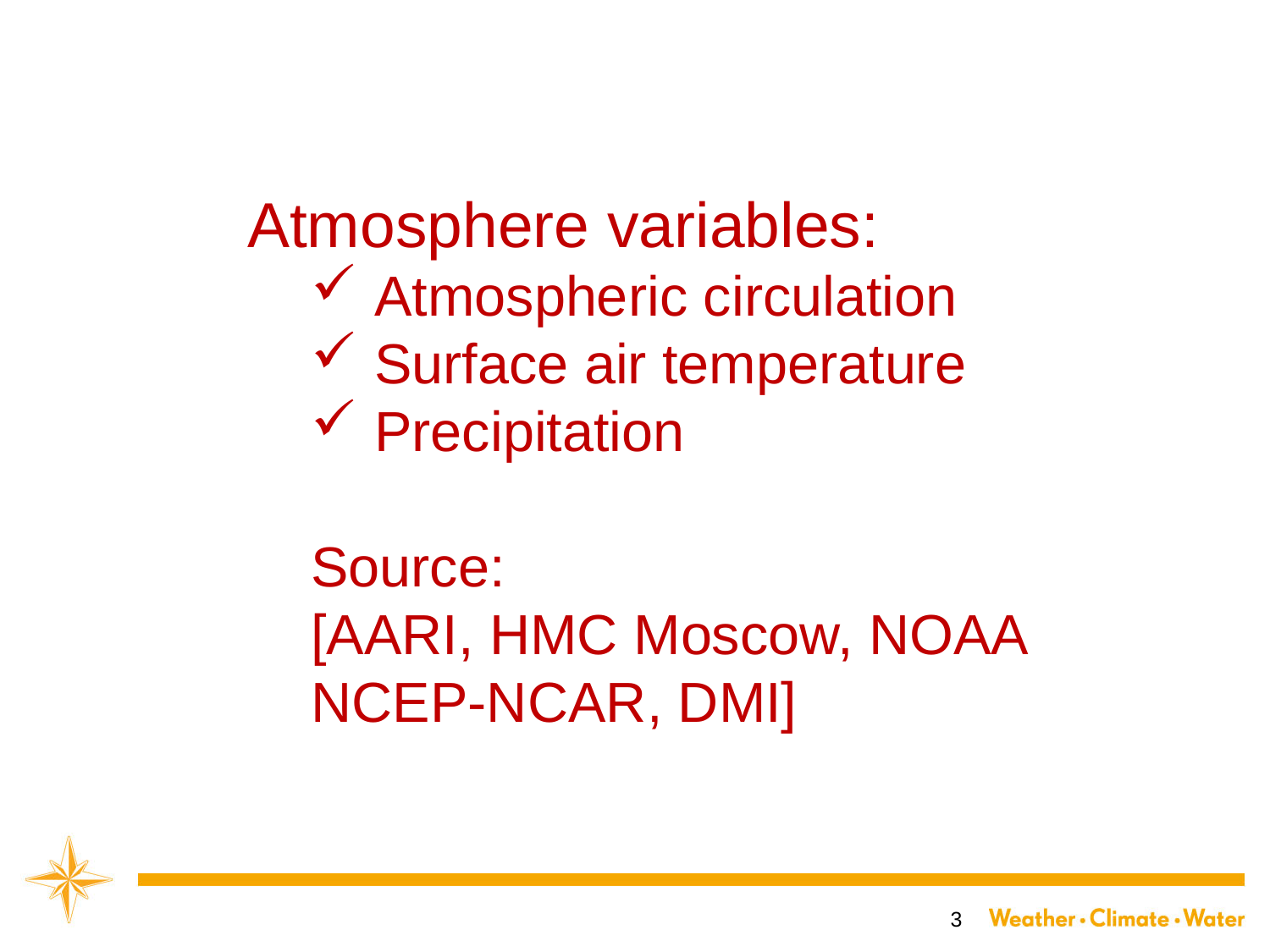

Atmosphere variables:
Atmospheric circulation
Surface air temperature
Precipitation

Source:
[AARI, HMC Moscow, NOAA NCEP-NCAR, DMI]
3